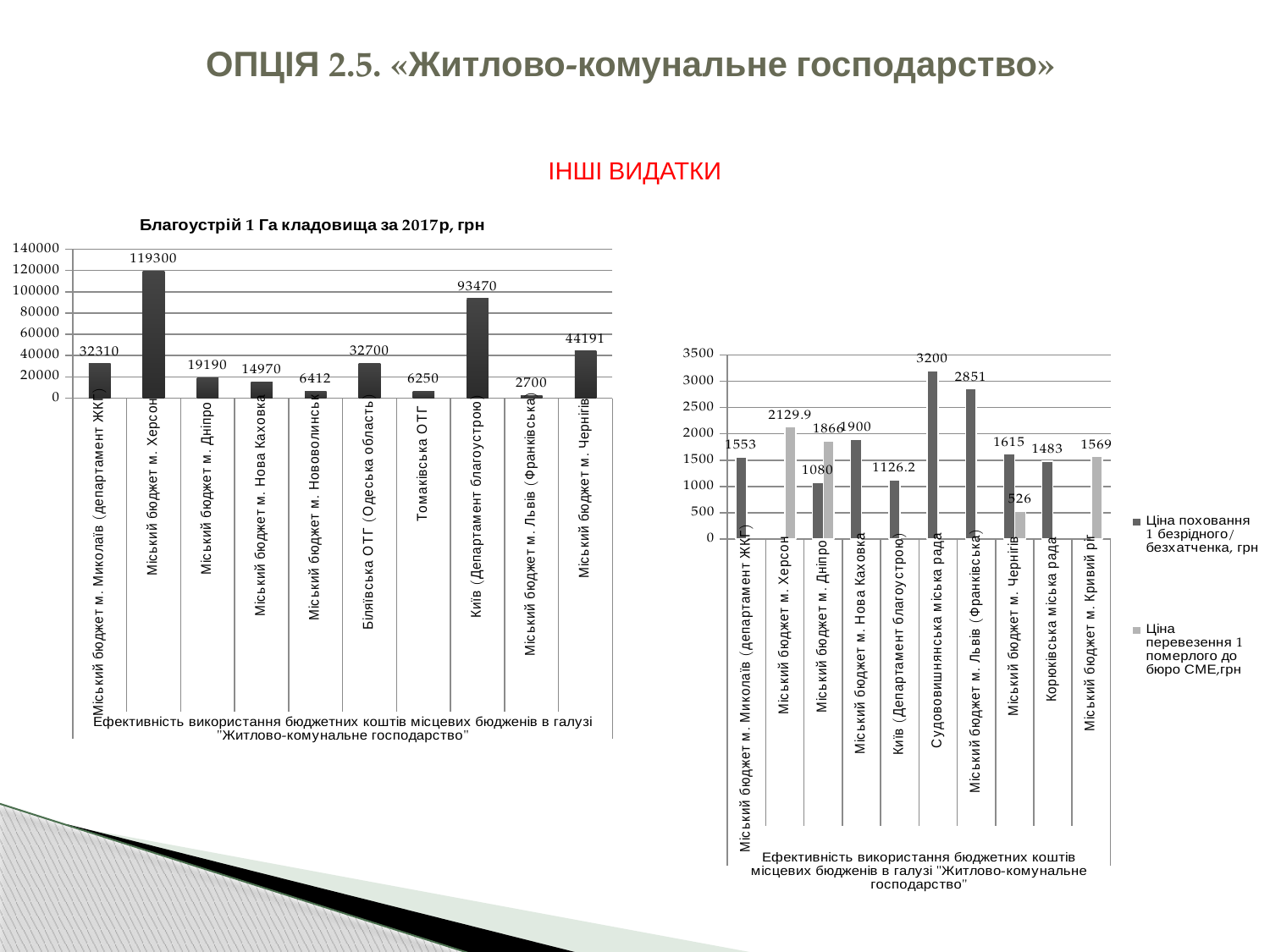

# ОПЦІЯ 2.5. «Житлово-комунальне господарство»
ІНШІ ВИДАТКИ

### Chart: Благоустрій 1 Га кладовища за 2017р, грн

| Category | Благоустрій 1 Га кладовища |
|---|---|
| Міський бюджет м. Миколаїв (департамент ЖКГ) | 32310.0 |
| Міський бюджет м. Херсон | 119300.0 |
| Міський бюджет м. Дніпро  | 19190.0 |
| Міський бюджет м. Нова Каховка | 14970.0 |
| Міський бюджет м. Нововолинськ | 6412.0 |
| Біляївська ОТГ (Одеська область) | 32700.0 |
| Томаківська ОТГ  | 6250.0 |
| Київ (Департамент благоустрою) | 93470.0 |
| Міський бюджет м. Львів (Франківська) | 2700.0 |
| Міський бюджет м. Чернігів | 44191.0 |

### Chart

| Category | Ціна поховання 1 безрідного/безхатченка, грн | Ціна перевезення 1 померлого до бюро СМЕ,грн |
|---|---|---|
| Міський бюджет м. Миколаїв (департамент ЖКГ) | 1553.0 | None |
| Міський бюджет м. Херсон | None | 2129.9 |
| Міський бюджет м. Дніпро  | 1080.0 | 1866.0 |
| Міський бюджет м. Нова Каховка | 1900.0 | None |
| Київ (Департамент благоустрою) | 1126.2 | None |
| Судововишнянська міська рада | 3200.0 | None |
| Міський бюджет м. Львів (Франківська) | 2851.0 | None |
| Міський бюджет м. Чернігів | 1615.0 | 526.0 |
| Корюківська міська рада | 1483.0 | None |
| Міський бюджет м. Кривий ріг | None | 1569.0 |